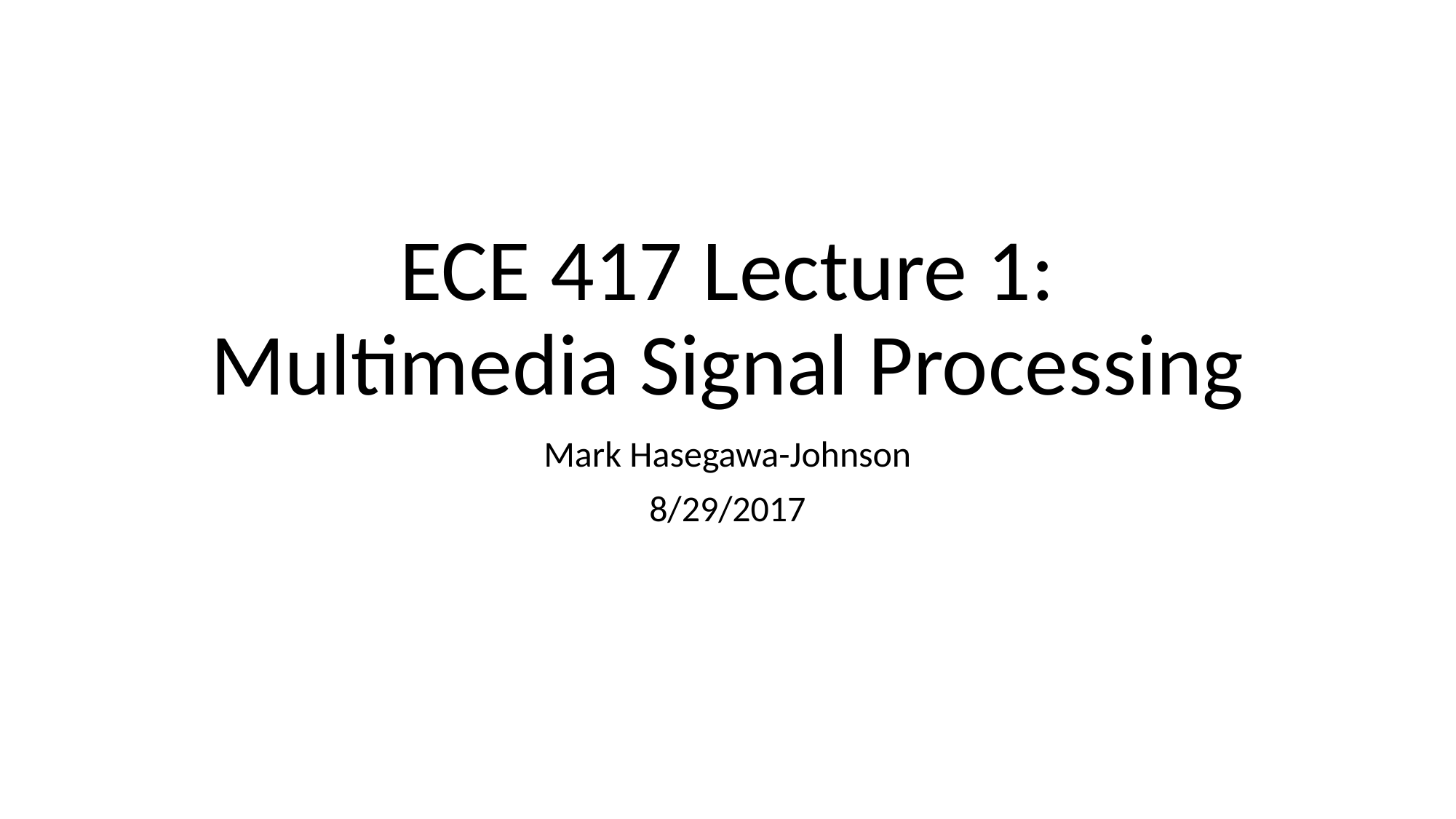

# ECE 417 Lecture 1: Multimedia Signal Processing
Mark Hasegawa-Johnson
8/29/2017